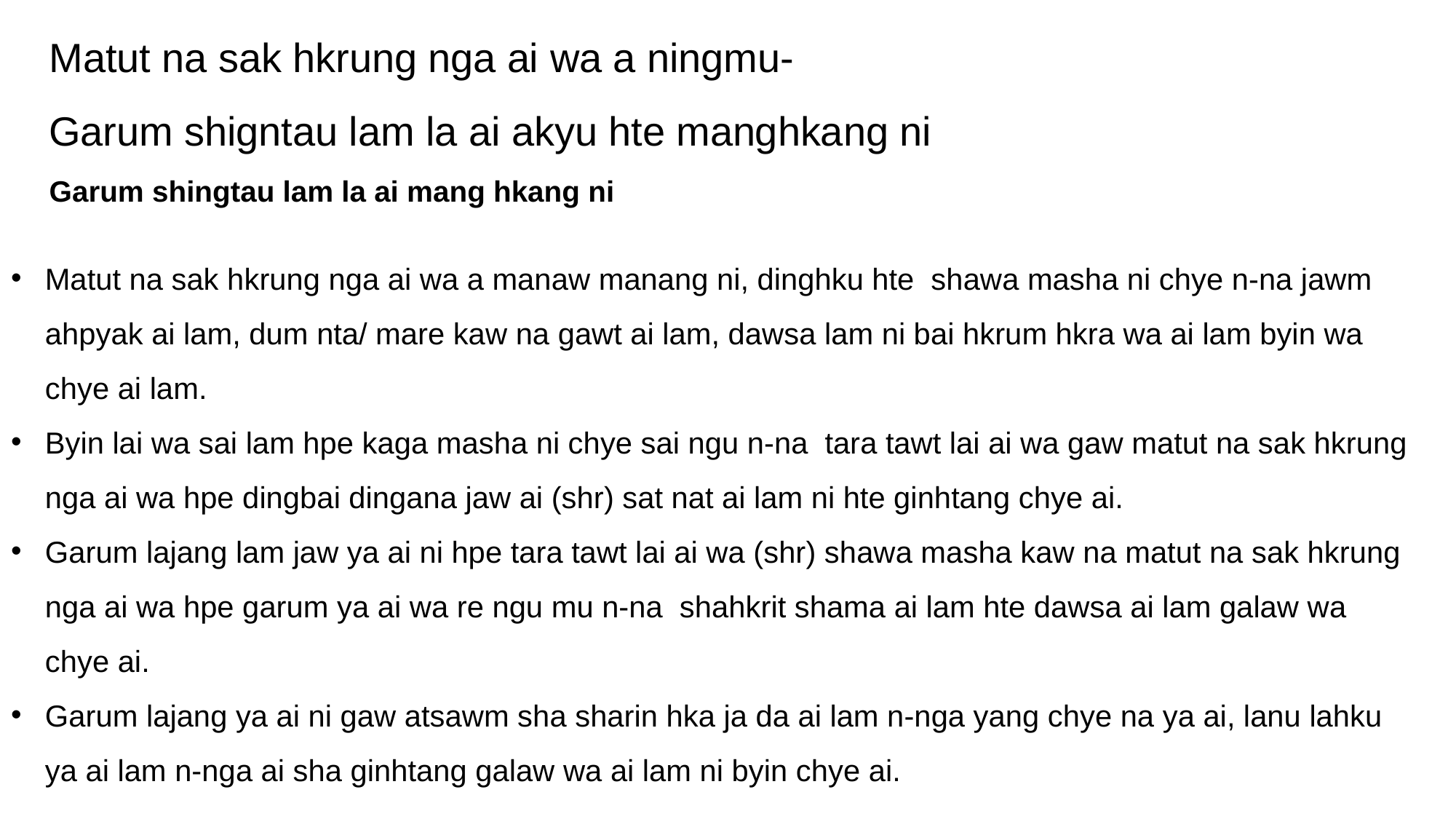

# Matut na sak hkrung nga ai wa a ningmu- Garum shigntau lam la ai akyu hte manghkang ni
Garum shingtau lam la ai mang hkang ni
Matut na sak hkrung nga ai wa a manaw manang ni, dinghku hte  shawa masha ni chye n-na jawm ahpyak ai lam, dum nta/ mare kaw na gawt ai lam, dawsa lam ni bai hkrum hkra wa ai lam byin wa chye ai lam.
Byin lai wa sai lam hpe kaga masha ni chye sai ngu n-na  tara tawt lai ai wa gaw matut na sak hkrung nga ai wa hpe dingbai dingana jaw ai (shr) sat nat ai lam ni hte ginhtang chye ai.
Garum lajang lam jaw ya ai ni hpe tara tawt lai ai wa (shr) shawa masha kaw na matut na sak hkrung nga ai wa hpe garum ya ai wa re ngu mu n-na  shahkrit shama ai lam hte dawsa ai lam galaw wa chye ai.
Garum lajang ya ai ni gaw atsawm sha sharin hka ja da ai lam n-nga yang chye na ya ai, lanu lahku ya ai lam n-nga ai sha ginhtang galaw wa ai lam ni byin chye ai.